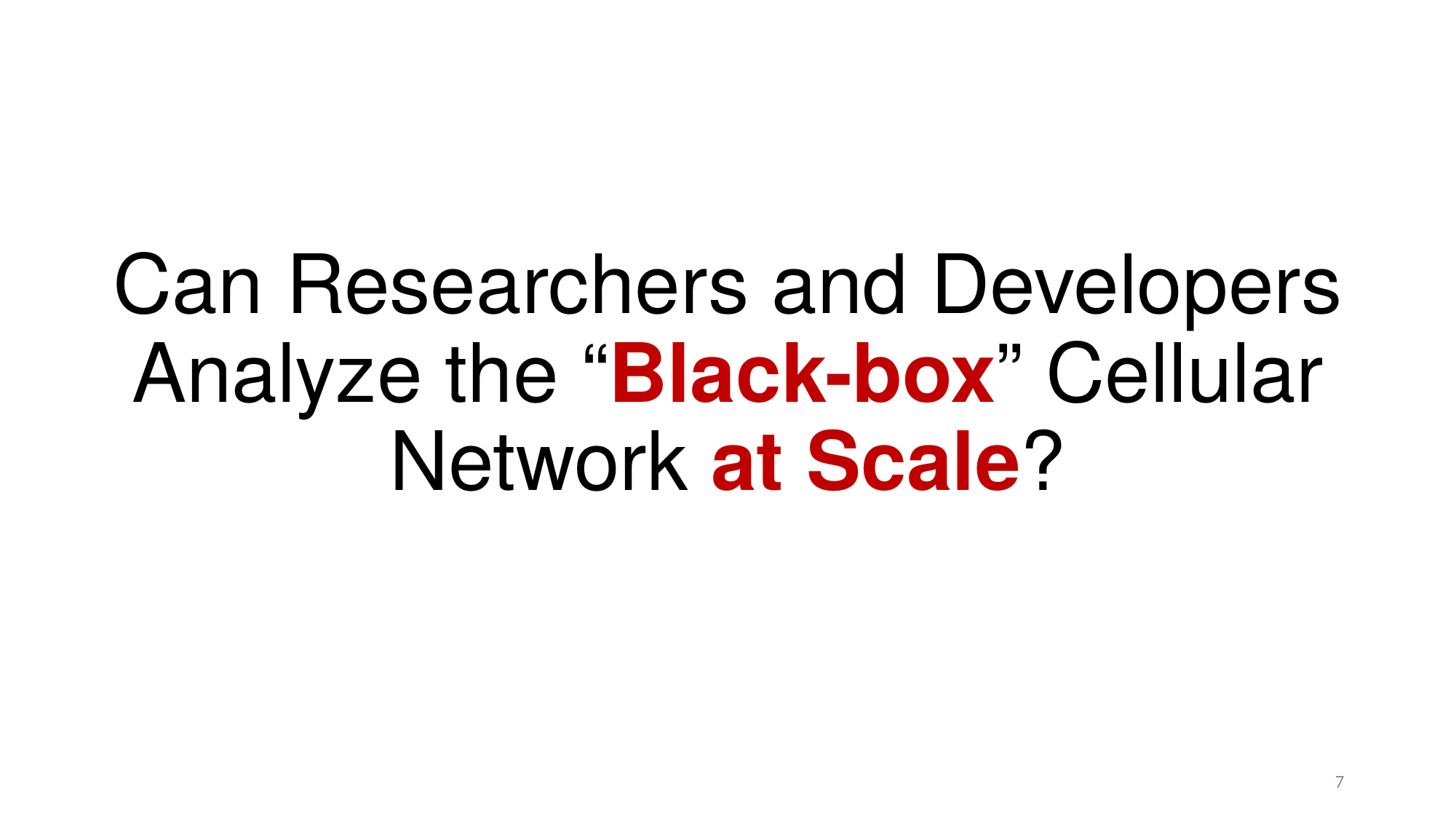

Can Researchers and Developers Analyze the “Black-box” Cellular Network at Scale?
7